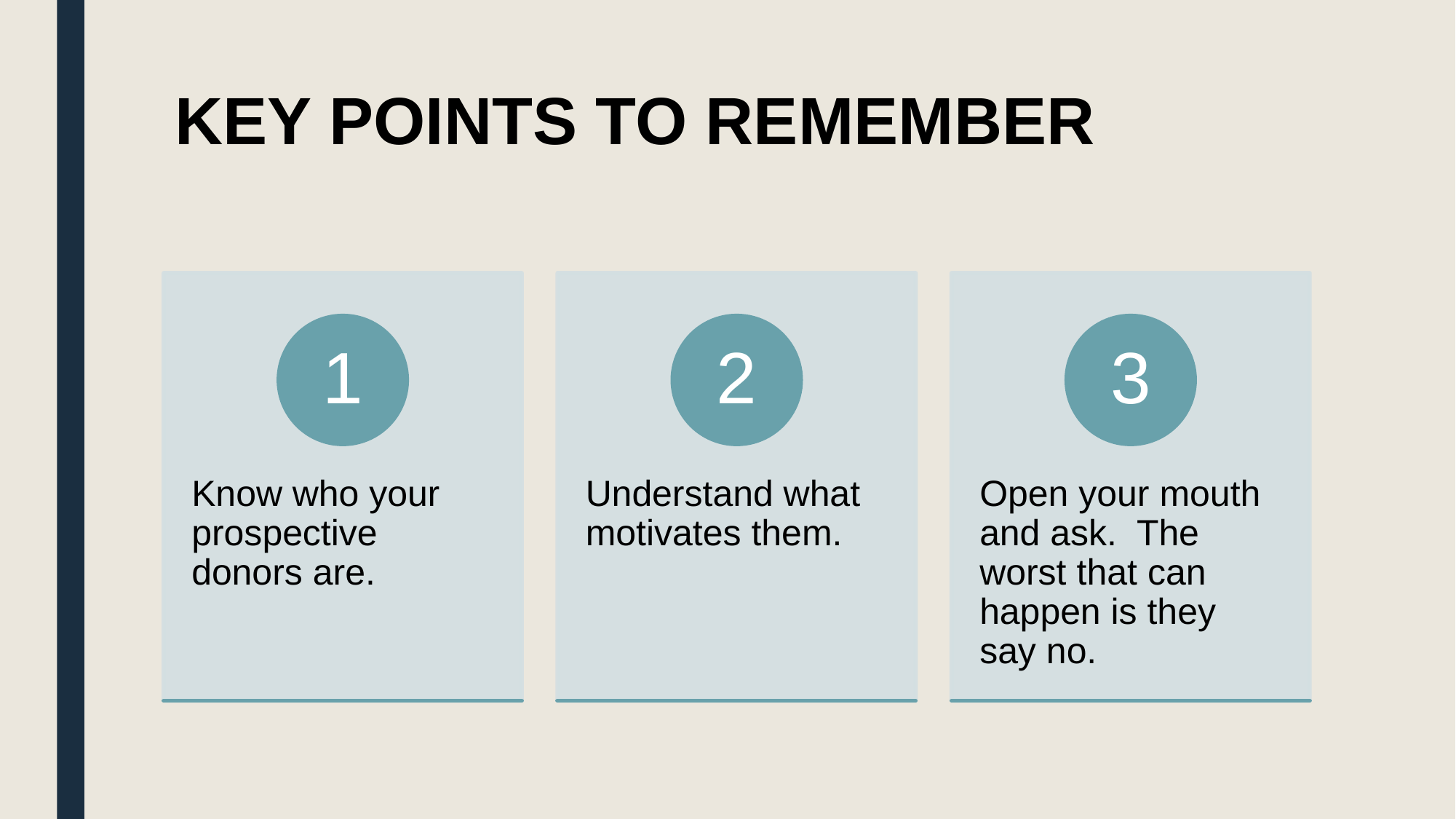

# Key Points to Remember
Know who your prospective donors are.
1
Understand what motivates them.
2
Open your mouth and ask.  The worst that can happen is they say no.
3